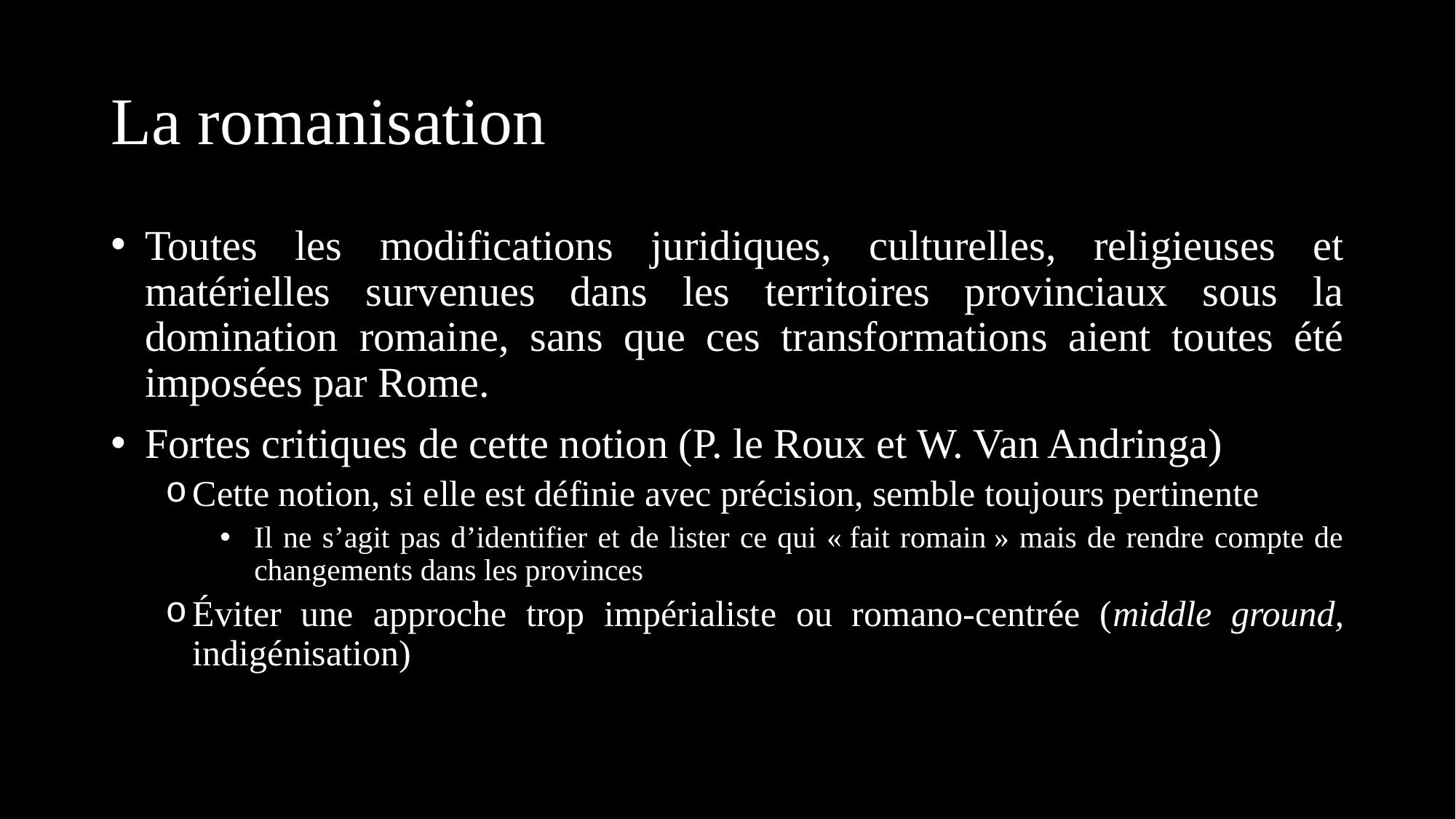

# La romanisation
Toutes les modifications juridiques, culturelles, religieuses et matérielles survenues dans les territoires provinciaux sous la domination romaine, sans que ces transformations aient toutes été imposées par Rome.
Fortes critiques de cette notion (P. le Roux et W. Van Andringa)
Cette notion, si elle est définie avec précision, semble toujours pertinente
Il ne s’agit pas d’identifier et de lister ce qui « fait romain » mais de rendre compte de changements dans les provinces
Éviter une approche trop impérialiste ou romano-centrée (middle ground, indigénisation)